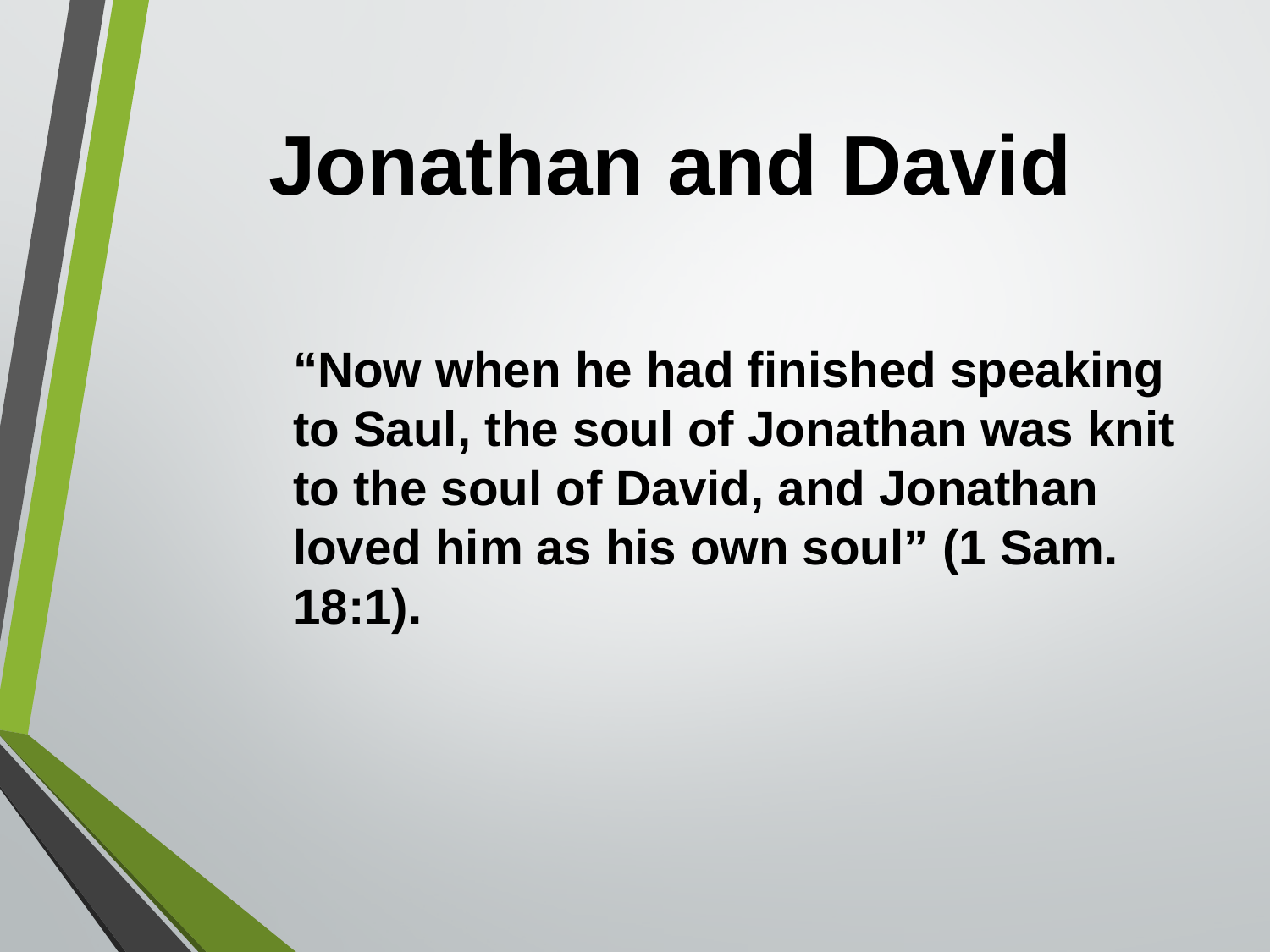

# Jonathan and David
“Now when he had finished speaking to Saul, the soul of Jonathan was knit to the soul of David, and Jonathan loved him as his own soul” (1 Sam. 18:1).